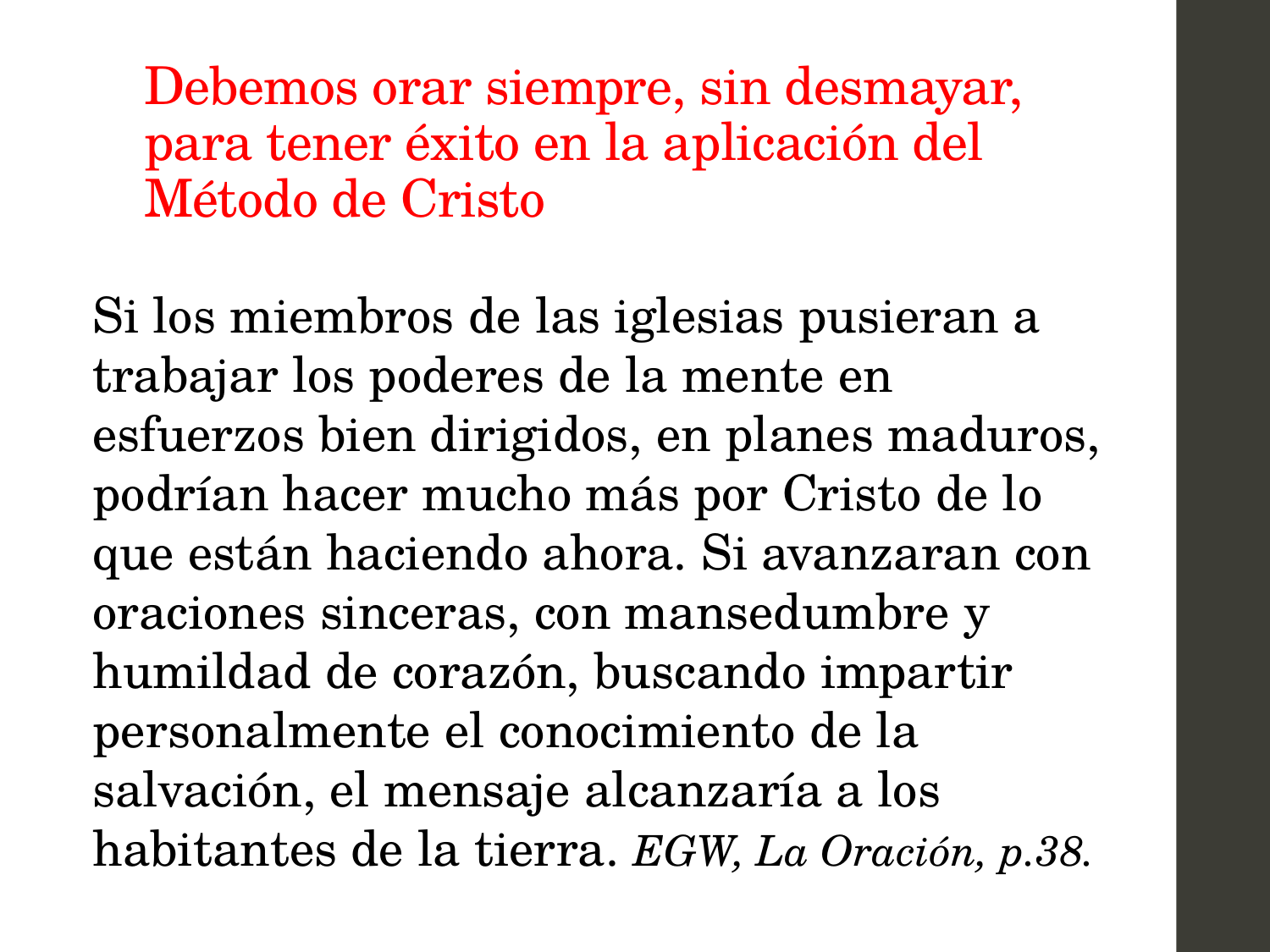

# Debemos orar siempre, sin desmayar, para tener éxito en la aplicación del Método de Cristo
Si los miembros de las iglesias pusieran a trabajar los poderes de la mente en esfuerzos bien dirigidos, en planes maduros, podrían hacer mucho más por Cristo de lo que están haciendo ahora. Si avanzaran con oraciones sinceras, con mansedumbre y humildad de corazón, buscando impartir personalmente el conocimiento de la salvación, el mensaje alcanzaría a los habitantes de la tierra. EGW, La Oración, p.38.